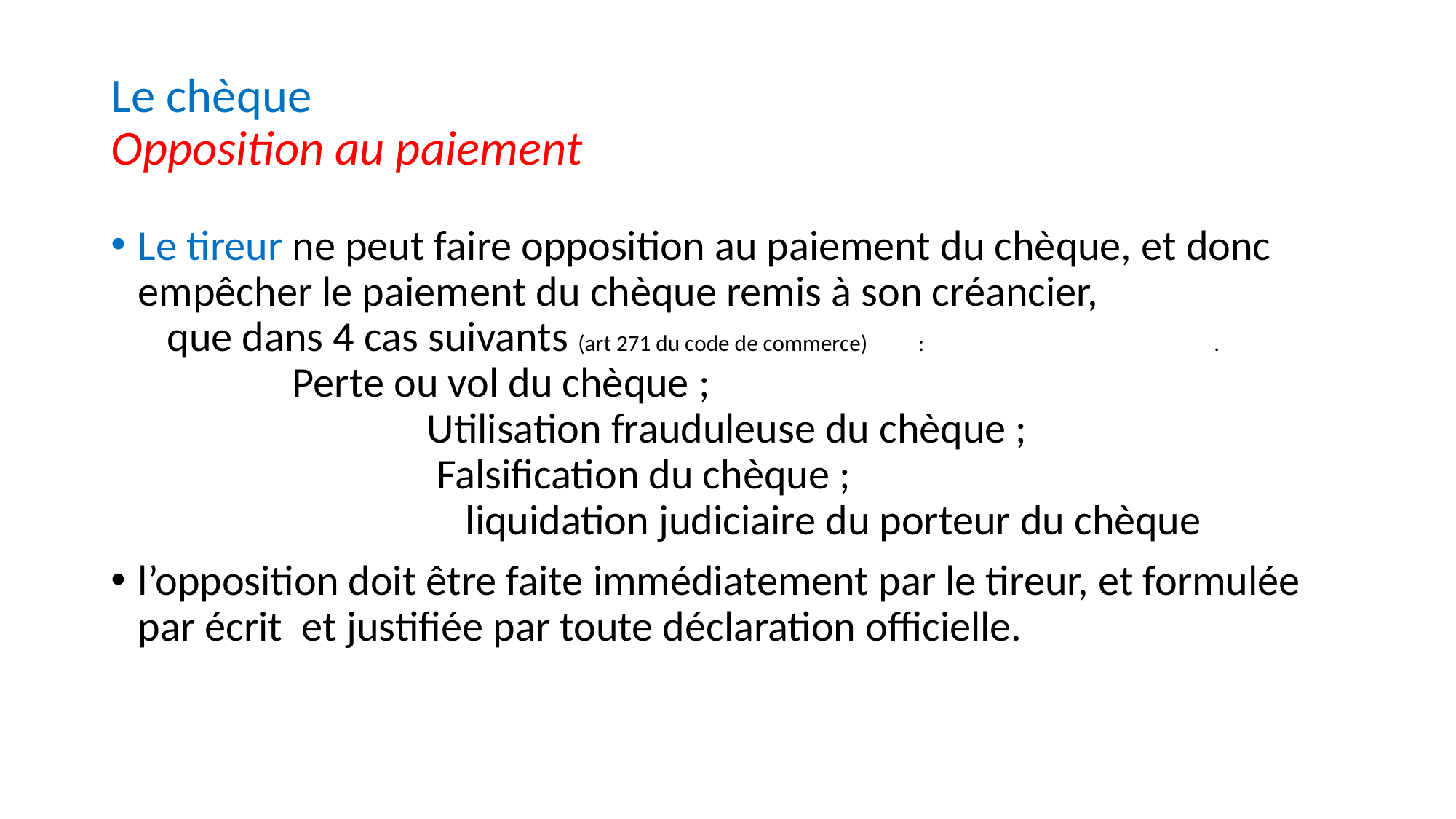

# Le chèque Opposition au paiement
Le tireur ne peut faire opposition au paiement du chèque, et donc empêcher le paiement du chèque remis à son créancier,                             que dans 4 cas suivants (art 271 du code de commerce)          :                                                         .                             Perte ou vol du chèque ;
                              Utilisation frauduleuse du chèque ;
                               Falsification du chèque ;                                               				liquidation judiciaire du porteur du chèque
l’opposition doit être faite immédiatement par le tireur, et formulée par écrit  et justifiée par toute déclaration officielle.